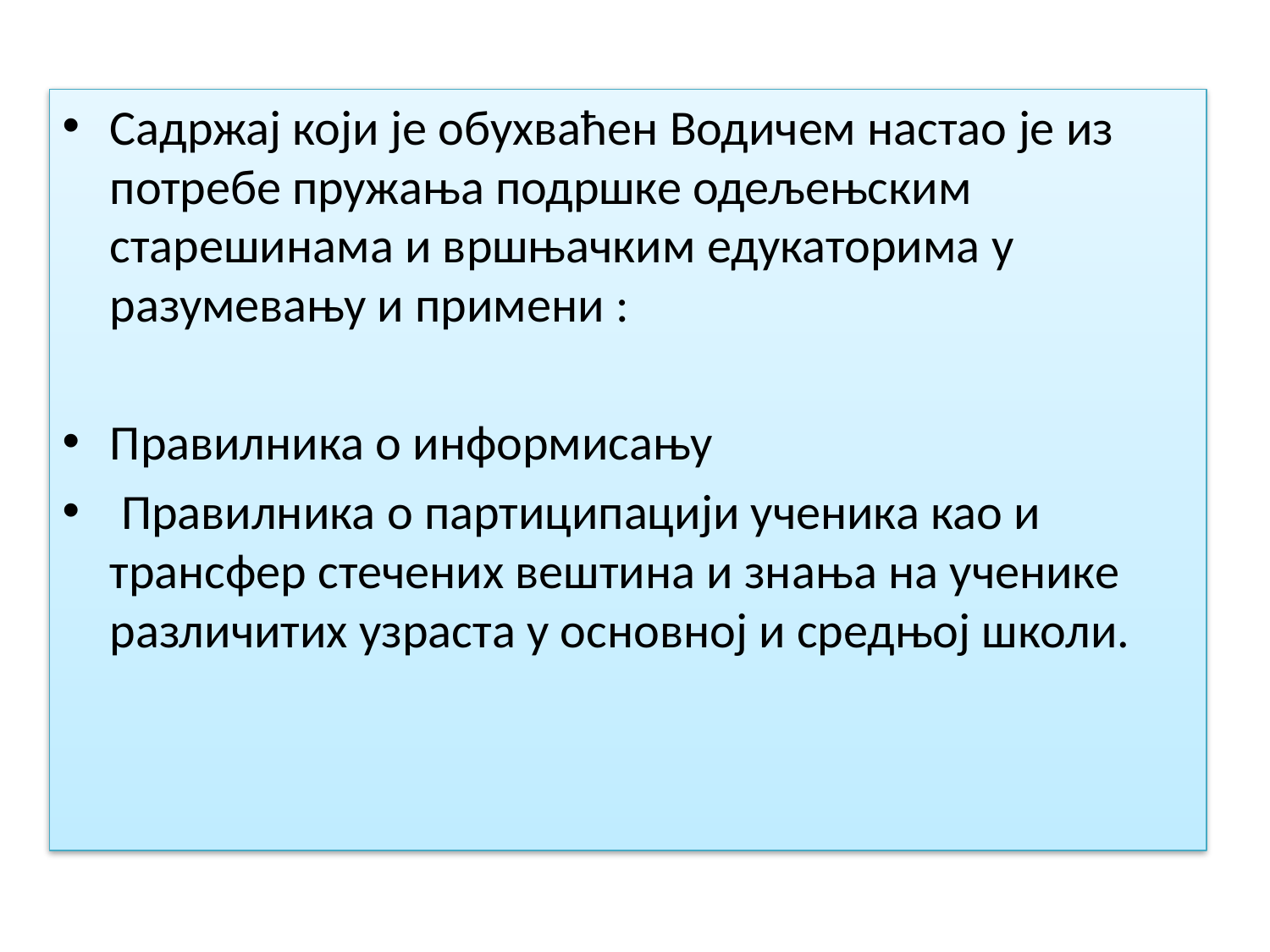

Садржај који је обухваћен Водичем настао је из потребе пружања подршке одељењским старешинама и вршњачким едукаторима у разумевању и примени :

Правилника о информисању
 Правилника о партиципацији ученика као и трансфер стечених вештина и знања на ученике различитих узраста у основној и средњој школи.